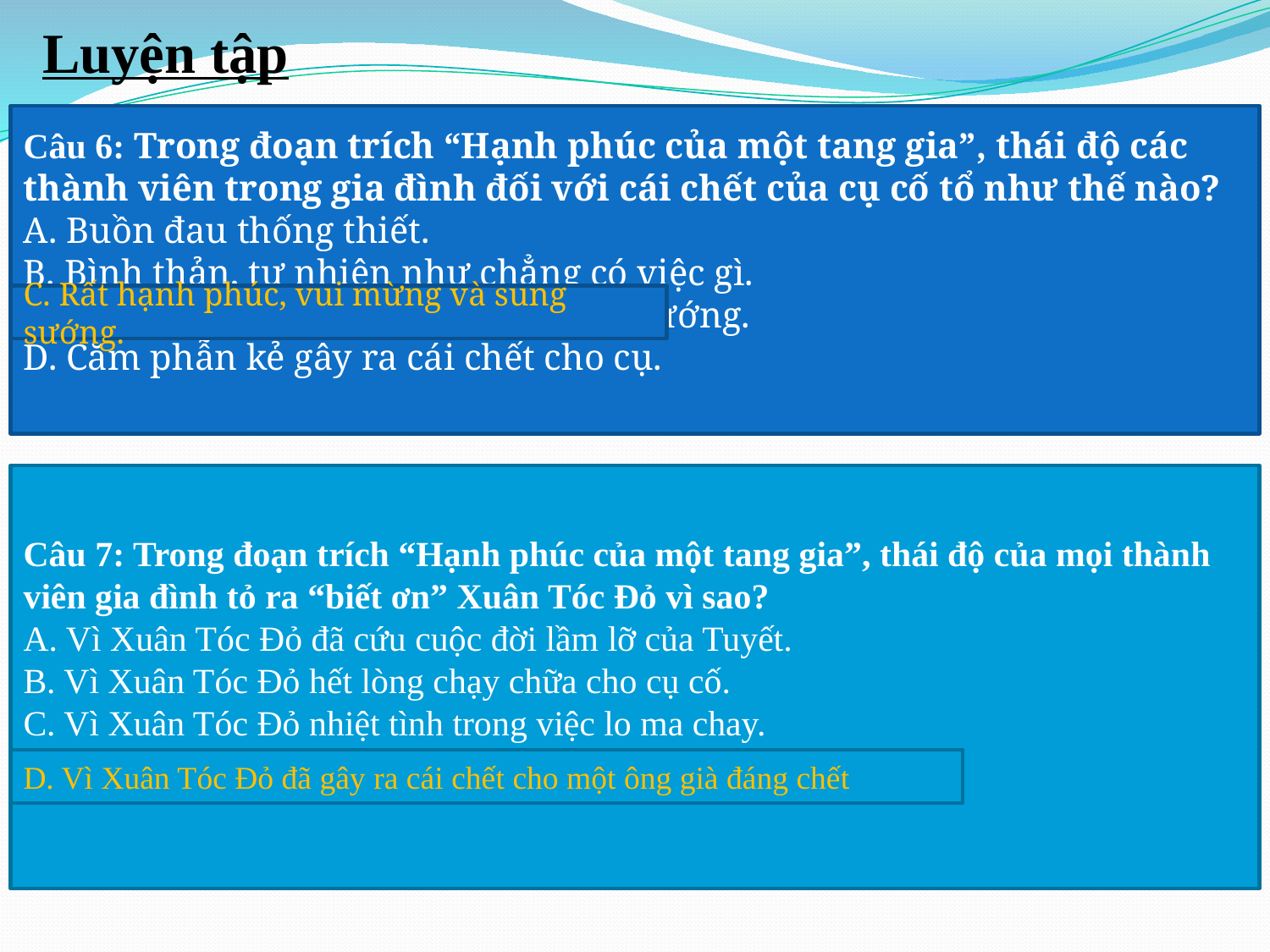

# Luyện tập
Câu 6: Trong đoạn trích “Hạnh phúc của một tang gia”, thái độ các thành viên trong gia đình đối với cái chết của cụ cố tổ như thế nào?
A. Buồn đau thống thiết.
B. Bình thản, tự nhiên như chẳng có việc gì.
C. Rất hạnh phúc, vui mừng và sung sướng.
D. Căm phẫn kẻ gây ra cái chết cho cụ.

C. Rất hạnh phúc, vui mừng và sung sướng.
Câu 7: Trong đoạn trích “Hạnh phúc của một tang gia”, thái độ của mọi thành viên gia đình tỏ ra “biết ơn” Xuân Tóc Đỏ vì sao?
A. Vì Xuân Tóc Đỏ đã cứu cuộc đời lầm lỡ của Tuyết.
B. Vì Xuân Tóc Đỏ hết lòng chạy chữa cho cụ cố.
C. Vì Xuân Tóc Đỏ nhiệt tình trong việc lo ma chay.
D. Vì Xuân Tóc Đỏ đã gây ra cái chết cho một ông già đáng chết

D. Vì Xuân Tóc Đỏ đã gây ra cái chết cho một ông già đáng chết